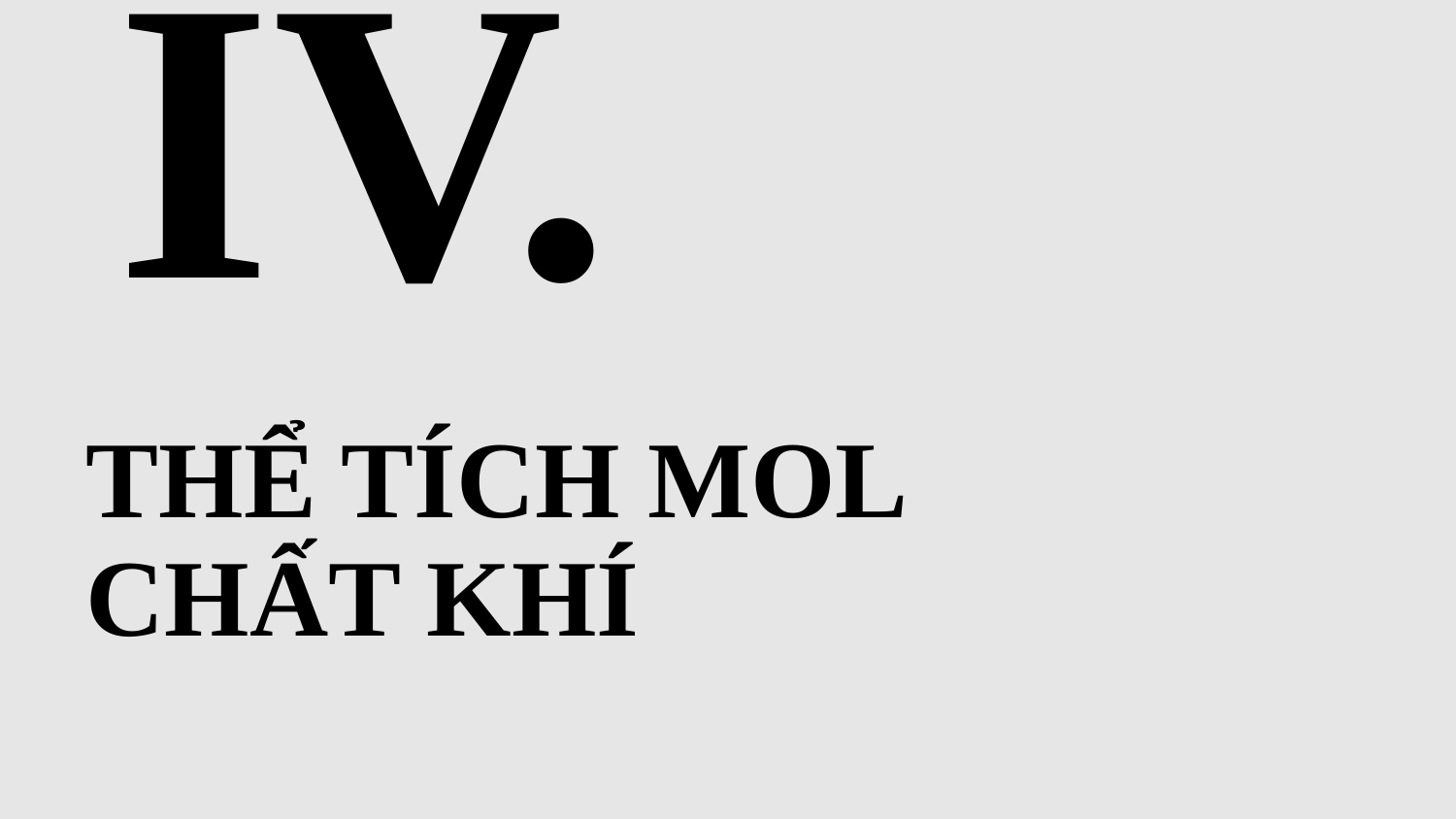

# IV.
THỂ TÍCH MOL CHẤT KHÍ